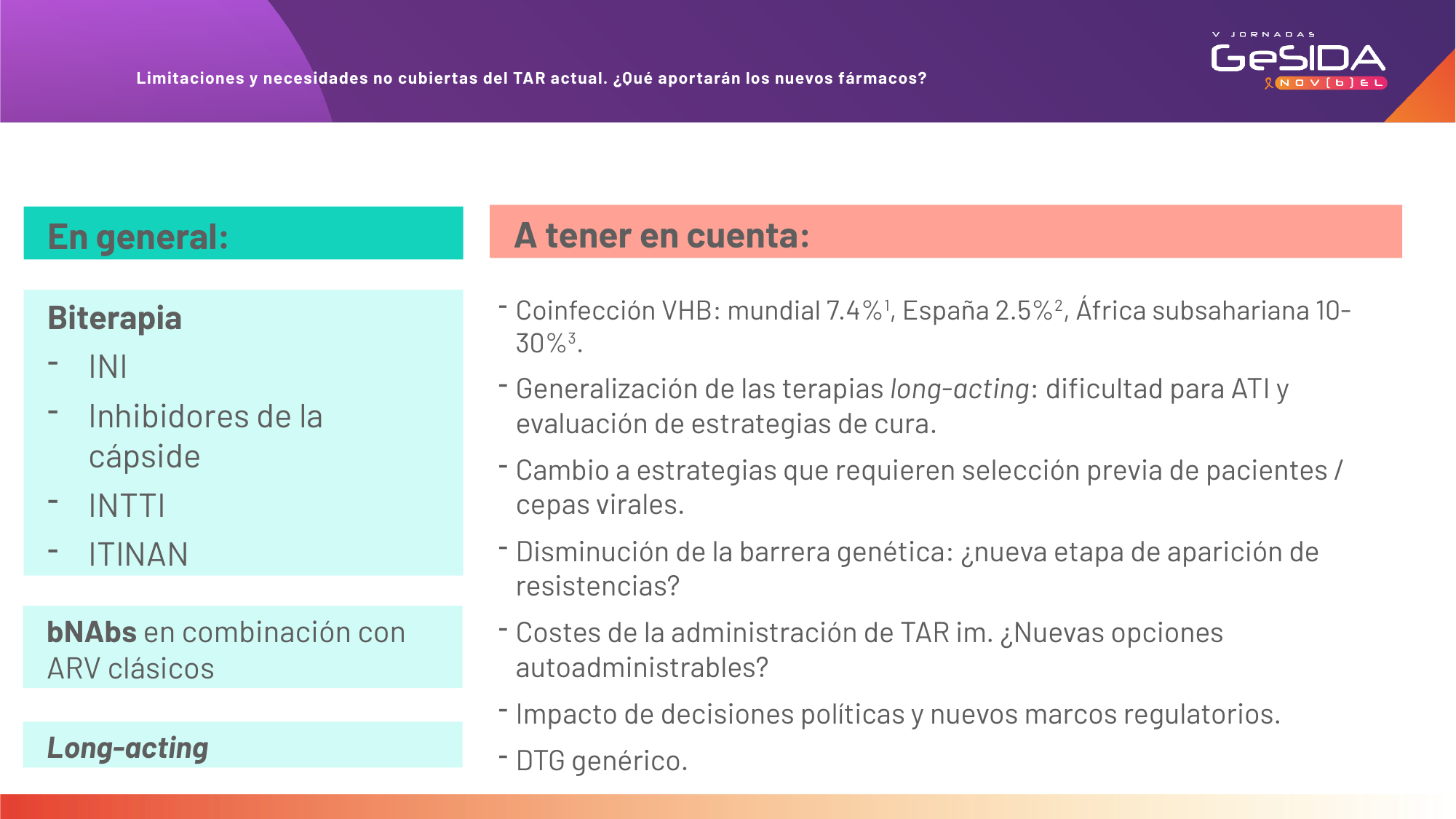

Limitaciones y necesidades no cubiertas del TAR actual. ¿Qué aportarán los nuevos fármacos?

A tener en cuenta:
En general:
Biterapia
INI
Inhibidores de la cápside
INTTI
ITINAN
Coinfección VHB: mundial 7.4%1, España 2.5%2, África subsahariana 10-30%3.
Generalización de las terapias long-acting: dificultad para ATI y evaluación de estrategias de cura.
Cambio a estrategias que requieren selección previa de pacientes / cepas virales.
Disminución de la barrera genética: ¿nueva etapa de aparición de resistencias?
Costes de la administración de TAR im. ¿Nuevas opciones autoadministrables?
Impacto de decisiones políticas y nuevos marcos regulatorios.
DTG genérico.
bNAbs en combinación con ARV clásicos
Long-acting